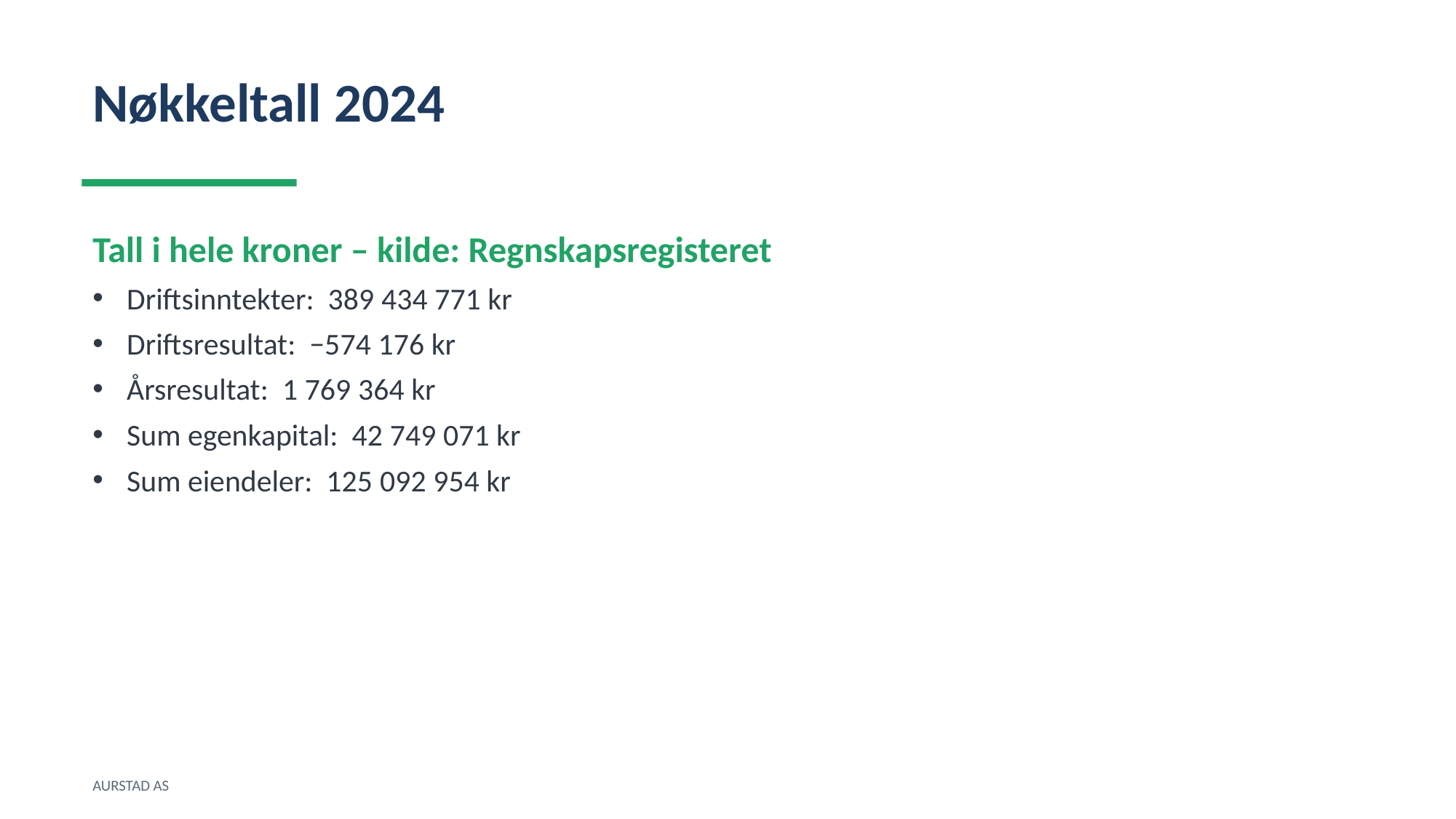

Nøkkeltall 2024

Tall i hele kroner – kilde: Regnskapsregisteret
Driftsinntekter:  389 434 771 kr
Driftsresultat:  −574 176 kr
Årsresultat:  1 769 364 kr
Sum egenkapital:  42 749 071 kr
Sum eiendeler:  125 092 954 kr
AURSTAD AS